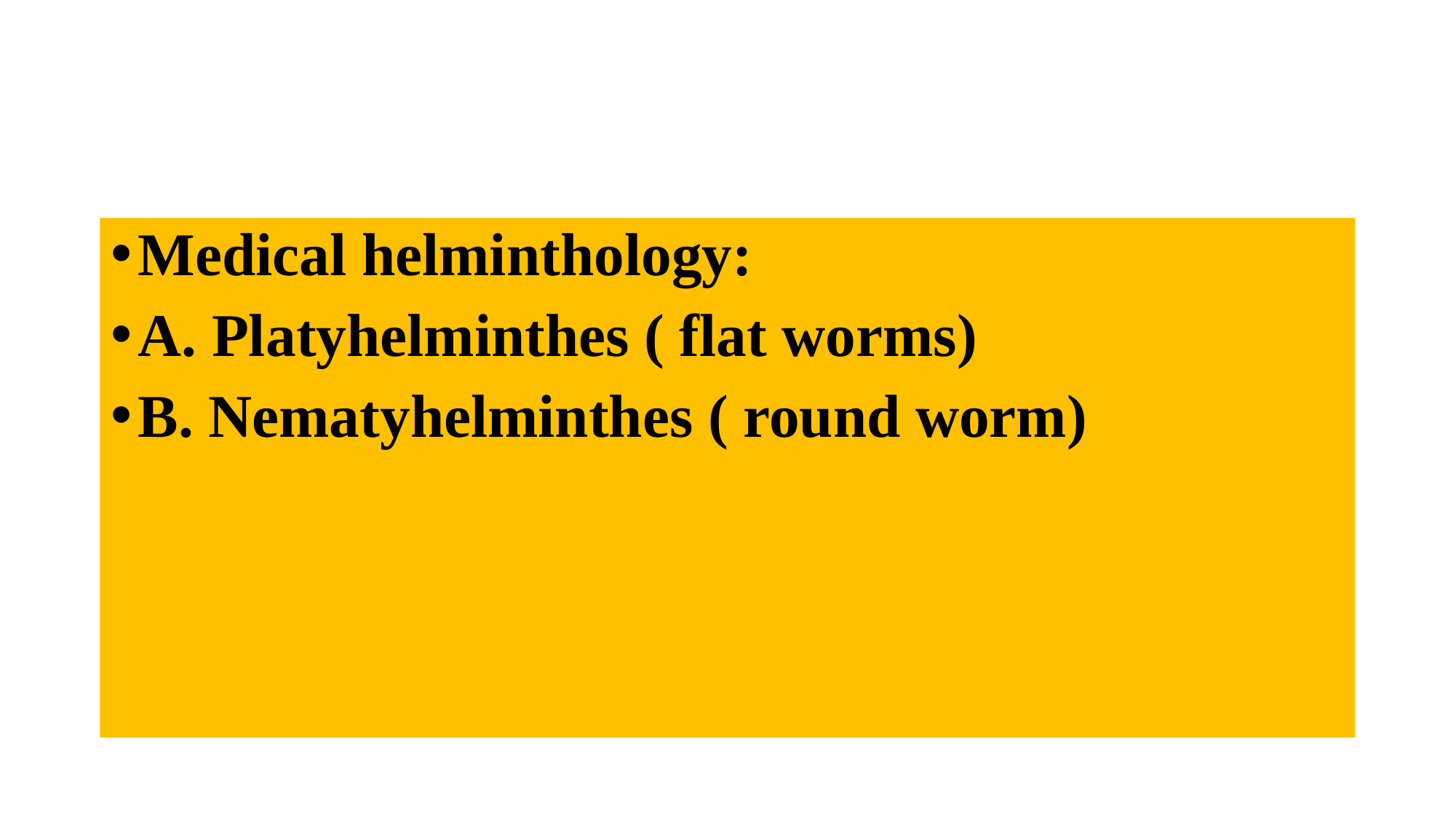

#
Medical helminthology:
A. Platyhelminthes ( flat worms)
B. Nematyhelminthes ( round worm)